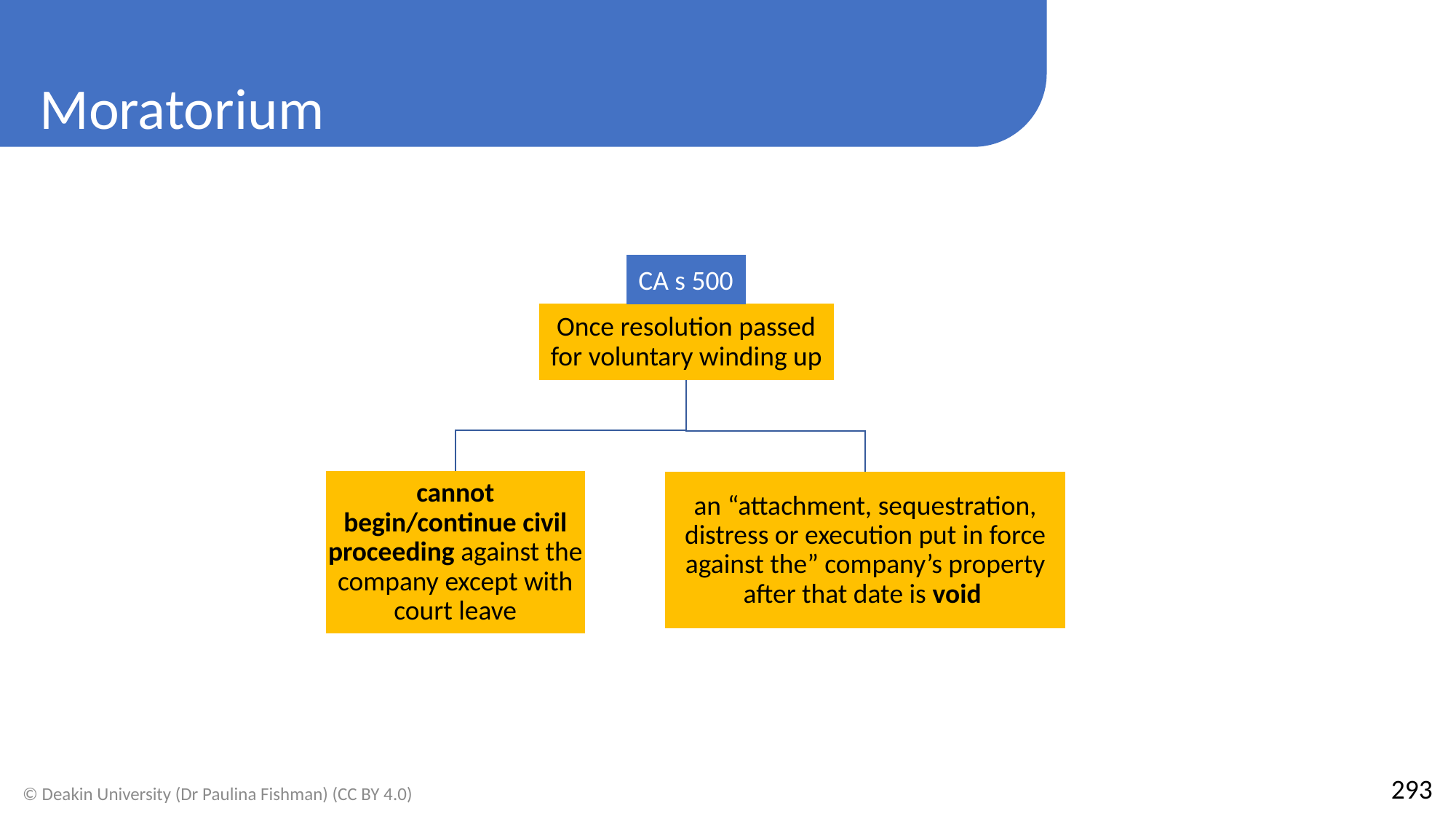

Moratorium
Once resolution passed for voluntary winding up
cannot begin/continue civil proceeding against the company except with court leave
an “attachment, sequestration, distress or execution put in force against the” company’s property after that date is void
CA s 500
293
© Deakin University (Dr Paulina Fishman) (CC BY 4.0)